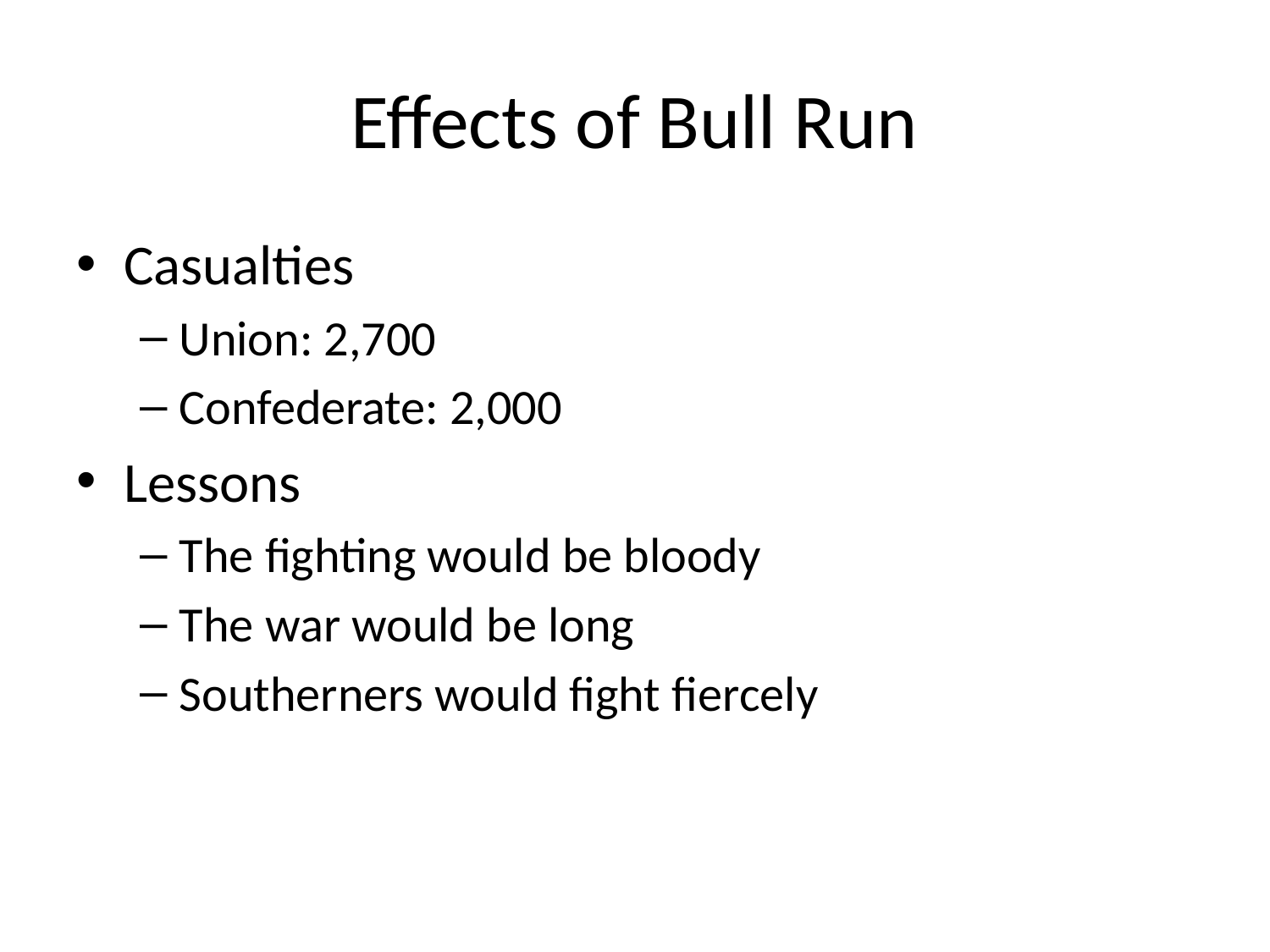

# Effects of Bull Run
Casualties
Union: 2,700
Confederate: 2,000
Lessons
The fighting would be bloody
The war would be long
Southerners would fight fiercely